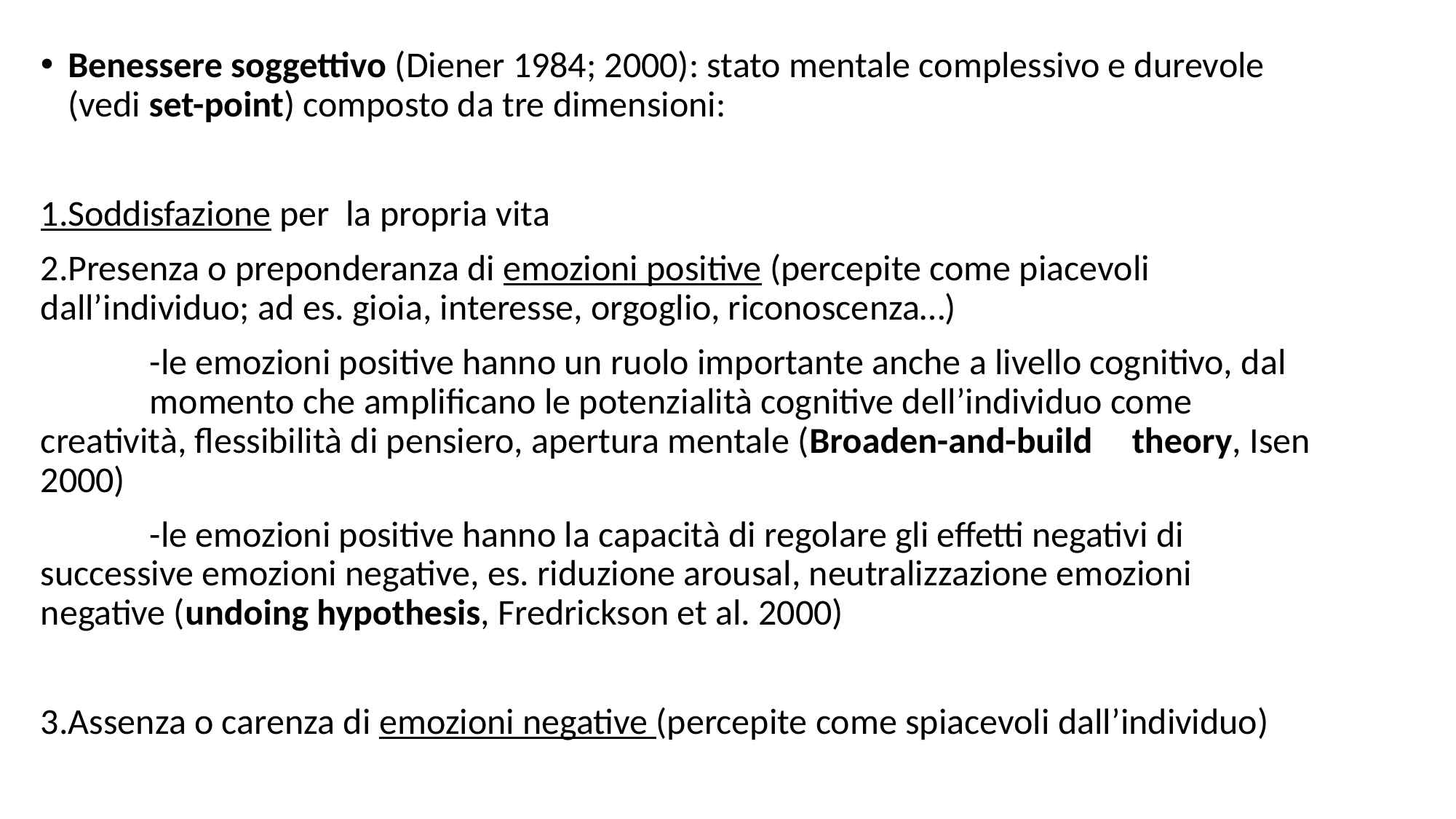

Benessere soggettivo (Diener 1984; 2000): stato mentale complessivo e durevole (vedi set-point) composto da tre dimensioni:

1.Soddisfazione per  la propria vita
2.Presenza o preponderanza di emozioni positive (percepite come piacevoli dall’individuo; ad es. gioia, interesse, orgoglio, riconoscenza…)
	-le emozioni positive hanno un ruolo importante anche a livello cognitivo, 	dal 	momento che amplificano le potenzialità cognitive dell’individuo come 	creatività, flessibilità di pensiero, apertura mentale (Broaden-and-build 	theory, Isen 2000)
	-le emozioni positive hanno la capacità di regolare gli effetti negativi di 	successive emozioni negative, es. riduzione arousal, neutralizzazione emozioni 	negative (undoing hypothesis, Fredrickson et al. 2000)

3.Assenza o carenza di emozioni negative (percepite come spiacevoli dall’individuo)